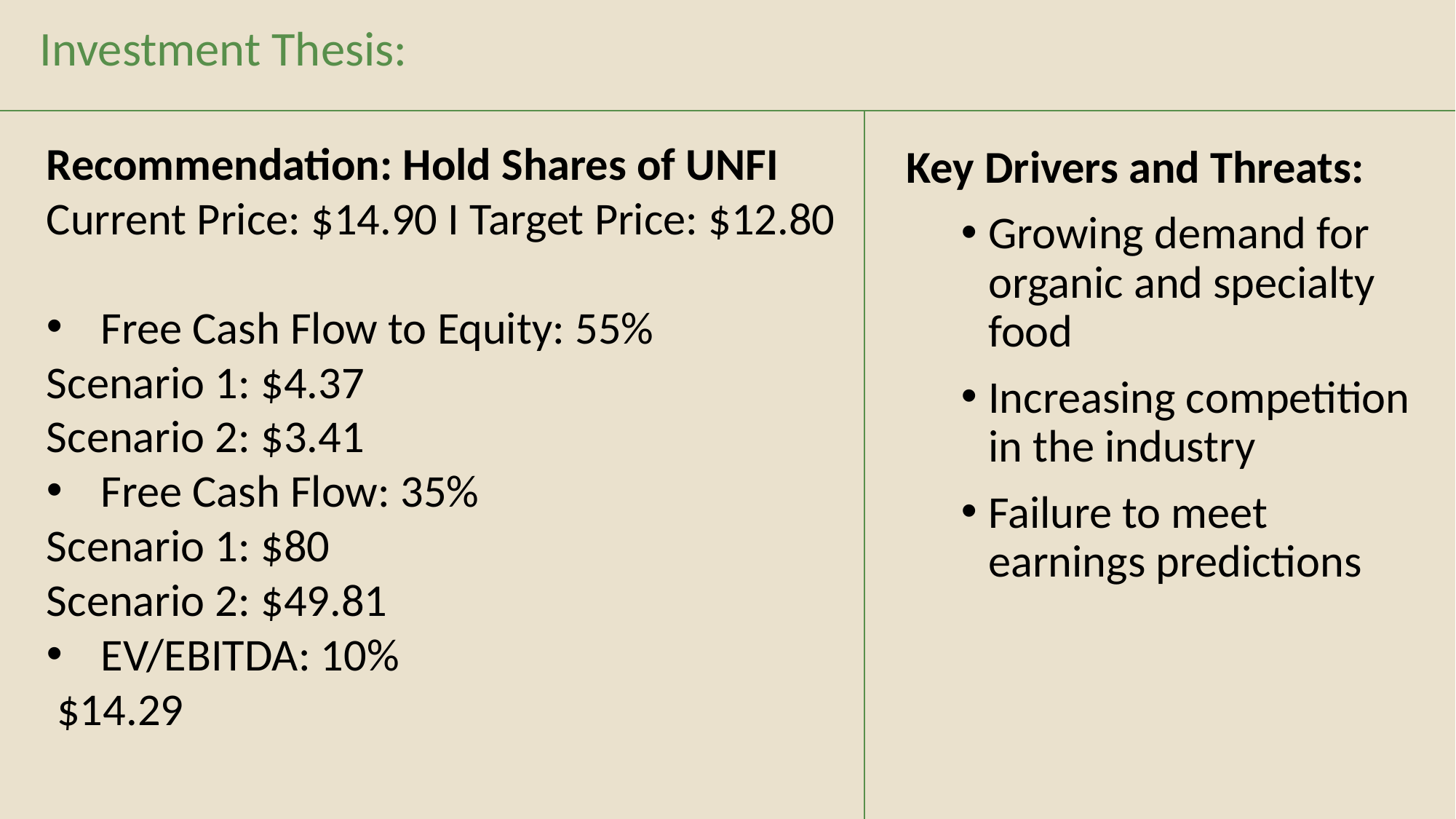

# Investment Thesis:
Recommendation: Hold Shares of UNFI
Current Price: $14.90 I Target Price: $12.80

Free Cash Flow to Equity: 55%
Scenario 1: $4.37
Scenario 2: $3.41
Free Cash Flow: 35%
Scenario 1: $80
Scenario 2: $49.81
EV/EBITDA: 10%
 $14.29
Key Drivers and Threats:
Growing demand for organic and specialty food
Increasing competition in the industry
Failure to meet earnings predictions